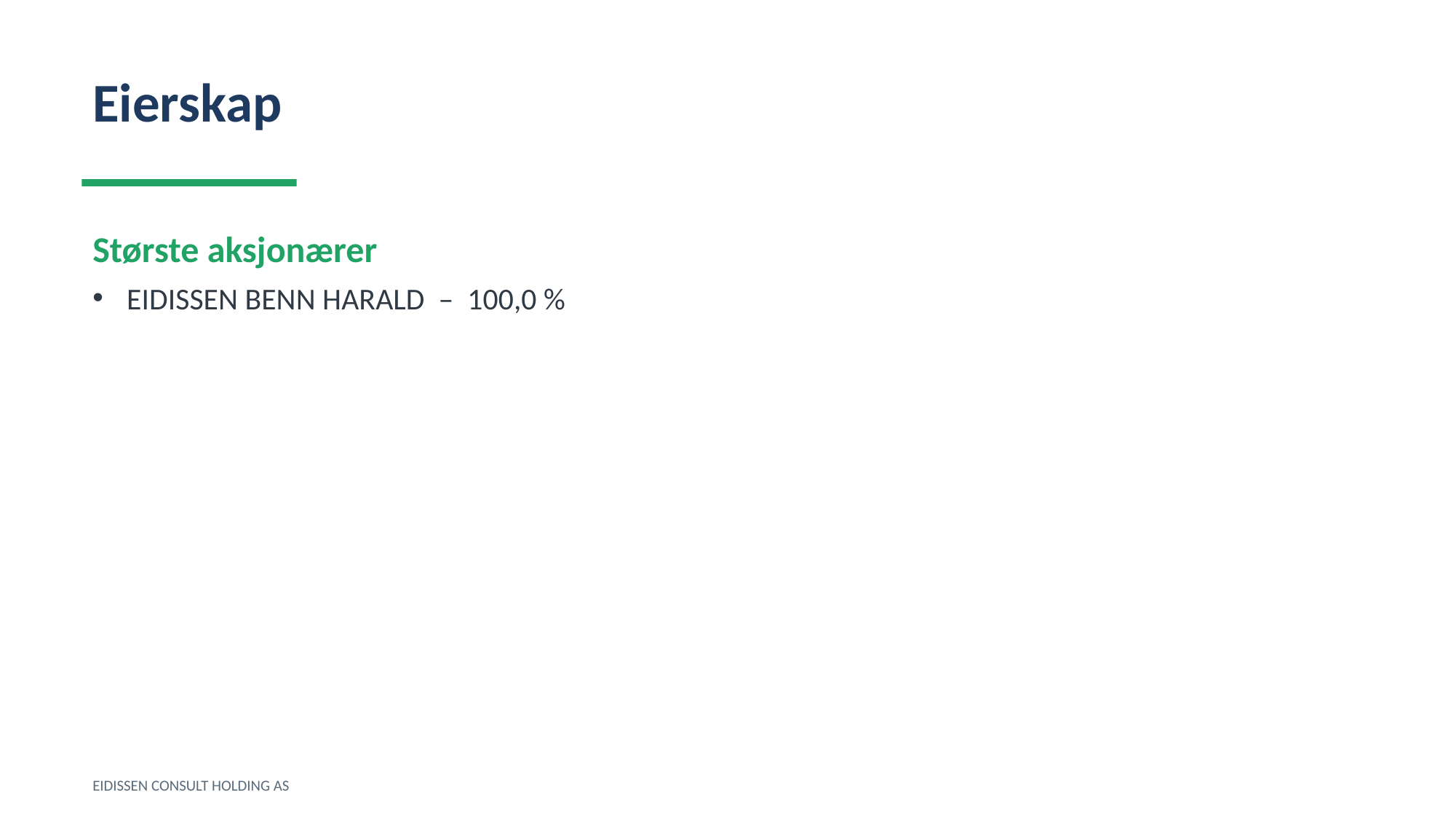

Eierskap

Største aksjonærer
EIDISSEN BENN HARALD  –  100,0 %
EIDISSEN CONSULT HOLDING AS